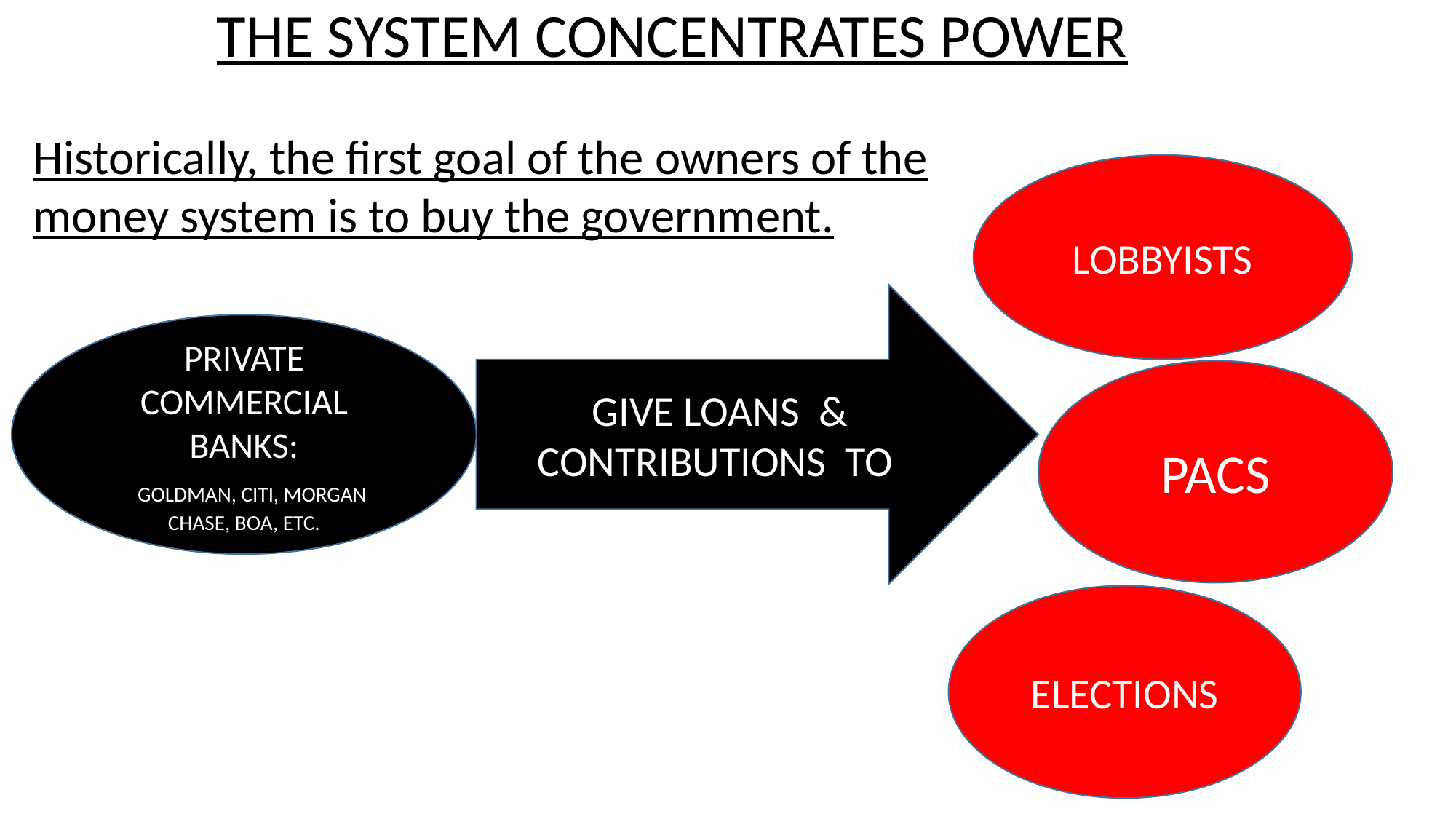

THE SYSTEM CONCENTRATES POWER
Historically, the first goal of the owners of the money system is to buy the government.
LOBBYISTS
GIVE LOANS  &
CONTRIBUTIONS  TO
PRIVATE COMMERCIAL BANKS:
  GOLDMAN, CITI, MORGAN CHASE, BOA, ETC.
PACS
ELECTIONS